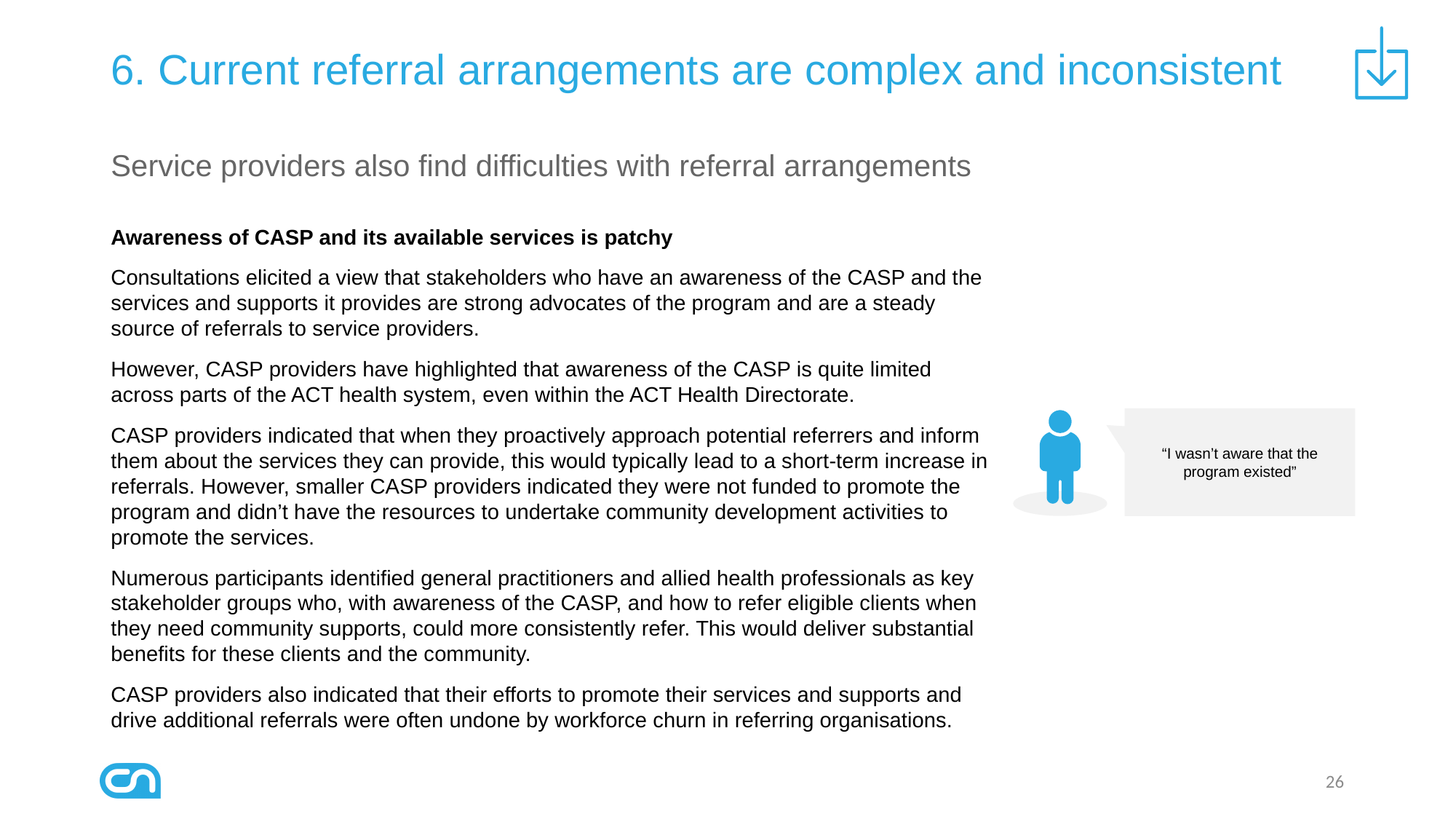

# 6. Current referral arrangements are complex and inconsistent
Service providers also find difficulties with referral arrangements
Awareness of CASP and its available services is patchy
Consultations elicited a view that stakeholders who have an awareness of the CASP and the services and supports it provides are strong advocates of the program and are a steady source of referrals to service providers.
However, CASP providers have highlighted that awareness of the CASP is quite limited across parts of the ACT health system, even within the ACT Health Directorate.
CASP providers indicated that when they proactively approach potential referrers and inform them about the services they can provide, this would typically lead to a short-term increase in referrals. However, smaller CASP providers indicated they were not funded to promote the program and didn’t have the resources to undertake community development activities to promote the services.
Numerous participants identified general practitioners and allied health professionals as key stakeholder groups who, with awareness of the CASP, and how to refer eligible clients when they need community supports, could more consistently refer. This would deliver substantial benefits for these clients and the community.
CASP providers also indicated that their efforts to promote their services and supports and drive additional referrals were often undone by workforce churn in referring organisations.

“I wasn’t aware that the program existed”

26